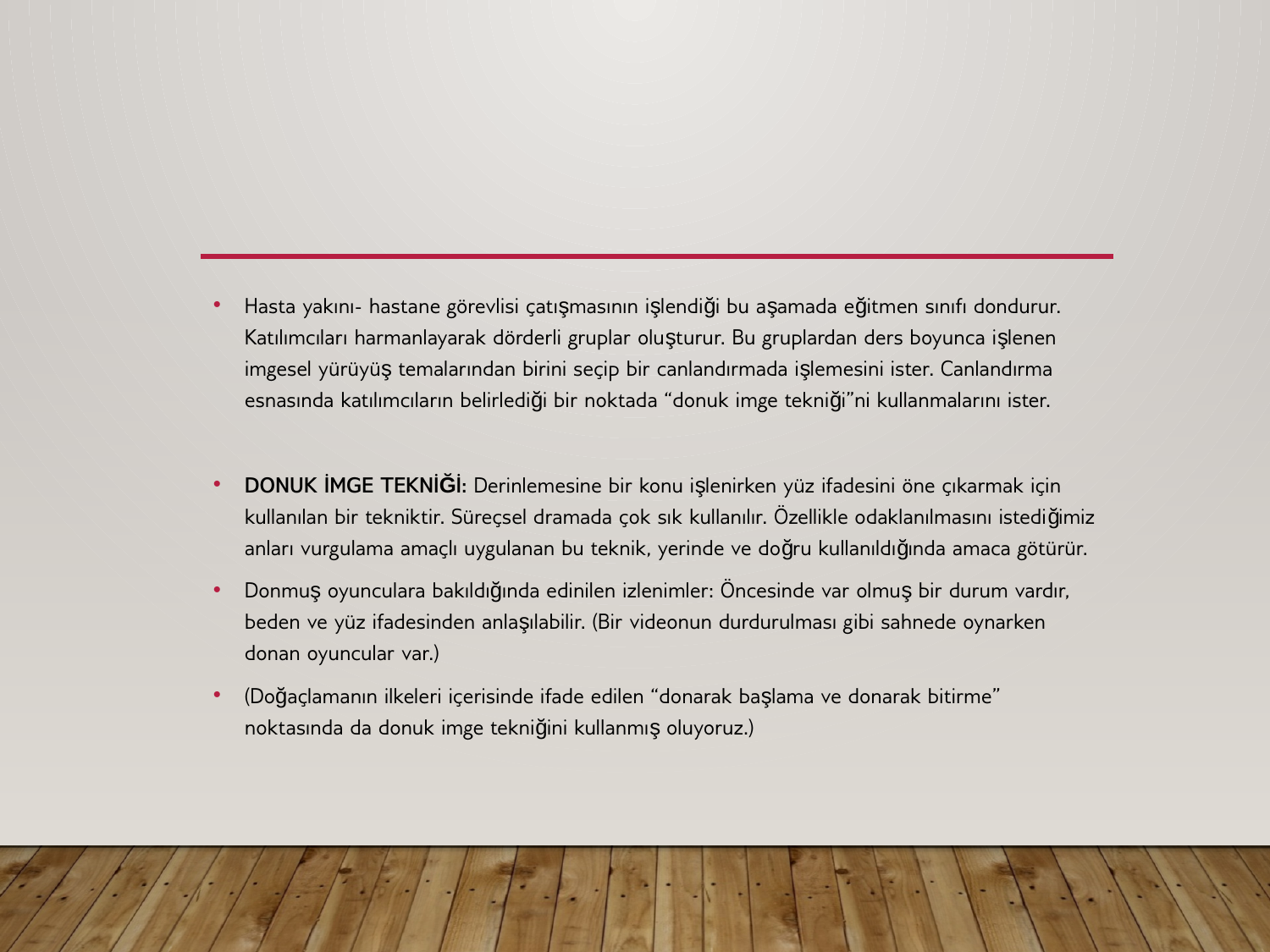

#
Hasta yakını- hastane görevlisi çatışmasının işlendiği bu aşamada eğitmen sınıfı dondurur. Katılımcıları harmanlayarak dörderli gruplar oluşturur. Bu gruplardan ders boyunca işlenen imgesel yürüyüş temalarından birini seçip bir canlandırmada işlemesini ister. Canlandırma esnasında katılımcıların belirlediği bir noktada “donuk imge tekniği”ni kullanmalarını ister.

DONUK İMGE TEKNİĞİ: Derinlemesine bir konu işlenirken yüz ifadesini öne çıkarmak için kullanılan bir tekniktir. Süreçsel dramada çok sık kullanılır. Özellikle odaklanılmasını istediğimiz anları vurgulama amaçlı uygulanan bu teknik, yerinde ve doğru kullanıldığında amaca götürür.
Donmuş oyunculara bakıldığında edinilen izlenimler: Öncesinde var olmuş bir durum vardır, beden ve yüz ifadesinden anlaşılabilir. (Bir videonun durdurulması gibi sahnede oynarken donan oyuncular var.)
(Doğaçlamanın ilkeleri içerisinde ifade edilen “donarak başlama ve donarak bitirme” noktasında da donuk imge tekniğini kullanmış oluyoruz.)